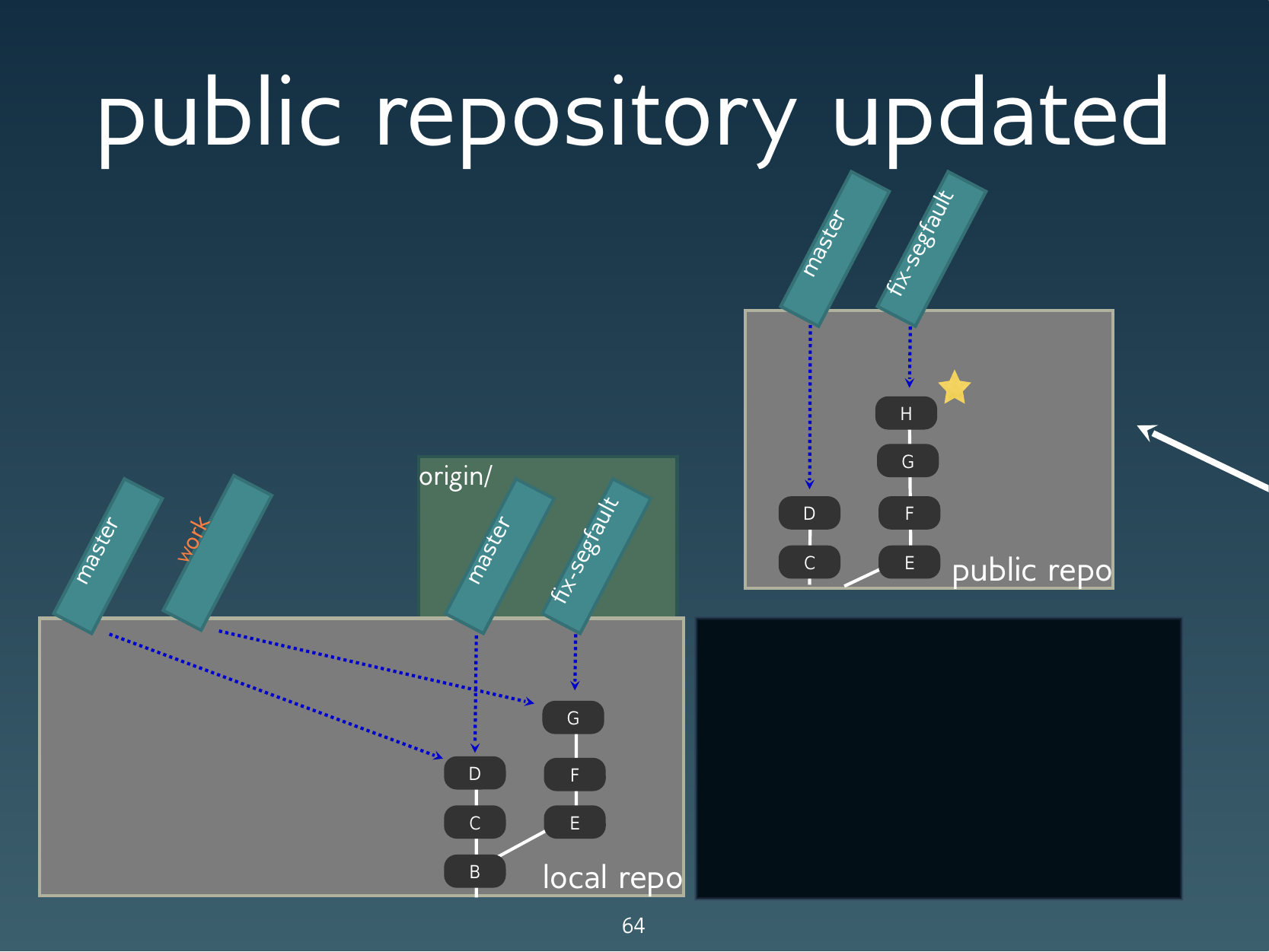

# public repository updated
master

fix-segfault

public repo

H

G
origin/
D
F

work

master

master

fix-segfault

C
E

local repo

G

D
F

C
E

B
64